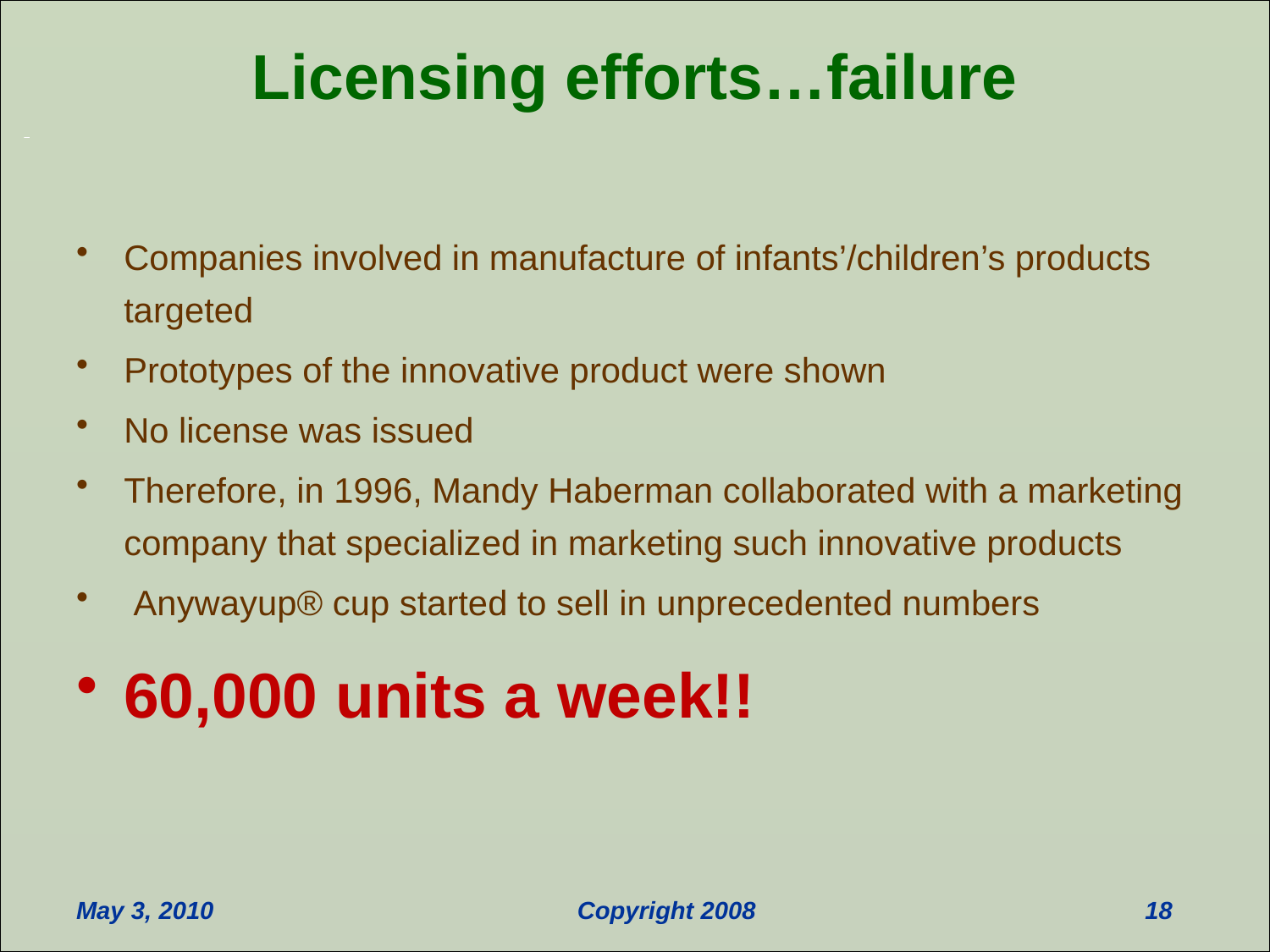

# Licensing efforts…failure
Companies involved in manufacture of infants’/children’s products targeted
Prototypes of the innovative product were shown
No license was issued
Therefore, in 1996, Mandy Haberman collaborated with a marketing company that specialized in marketing such innovative products
 Anywayup® cup started to sell in unprecedented numbers
60,000 units a week!!
May 3, 2010
18
Copyright 2008